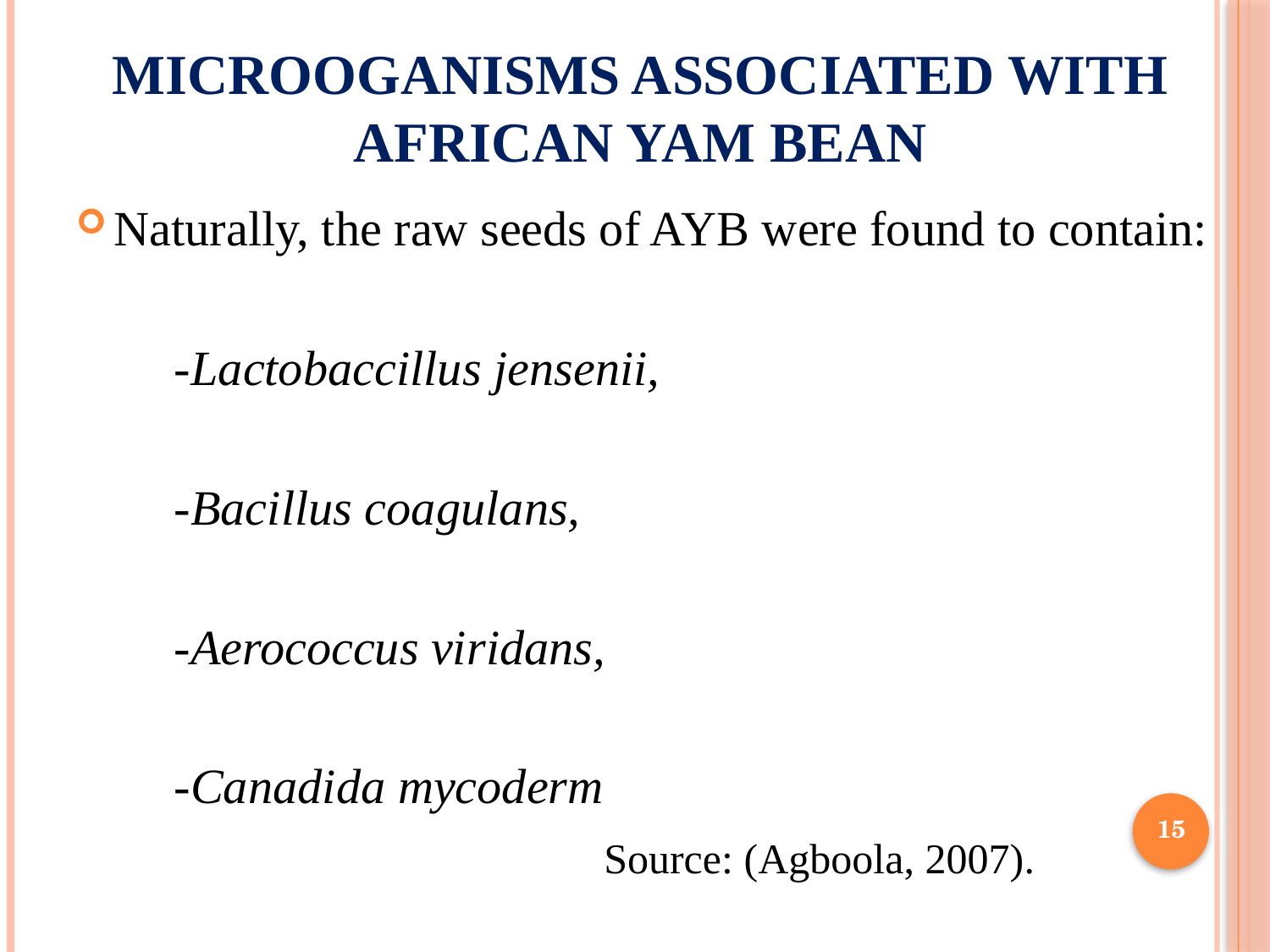

# MICROOGANISMS ASSOCIATED WITH AFRICAN YAM BEAN
Naturally, the raw seeds of AYB were found to contain:

        -Lactobaccillus jensenii,

        -Bacillus coagulans,

        -Aerococcus viridans,

        -Canadida mycoderm
                                           Source: (Agboola, 2007).
15